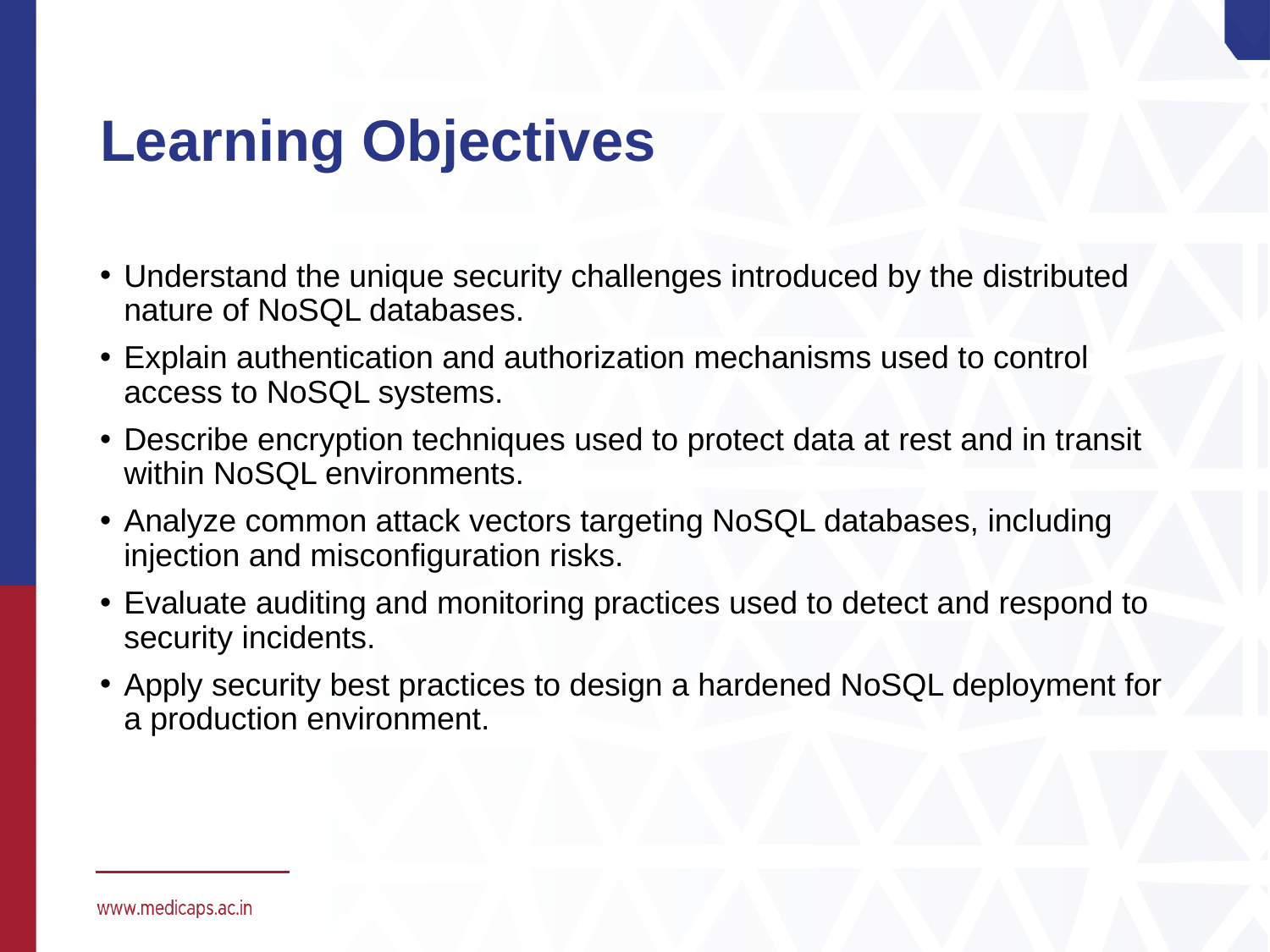

# Learning Objectives
Understand the unique security challenges introduced by the distributed nature of NoSQL databases.
Explain authentication and authorization mechanisms used to control access to NoSQL systems.
Describe encryption techniques used to protect data at rest and in transit within NoSQL environments.
Analyze common attack vectors targeting NoSQL databases, including injection and misconfiguration risks.
Evaluate auditing and monitoring practices used to detect and respond to security incidents.
Apply security best practices to design a hardened NoSQL deployment for a production environment.